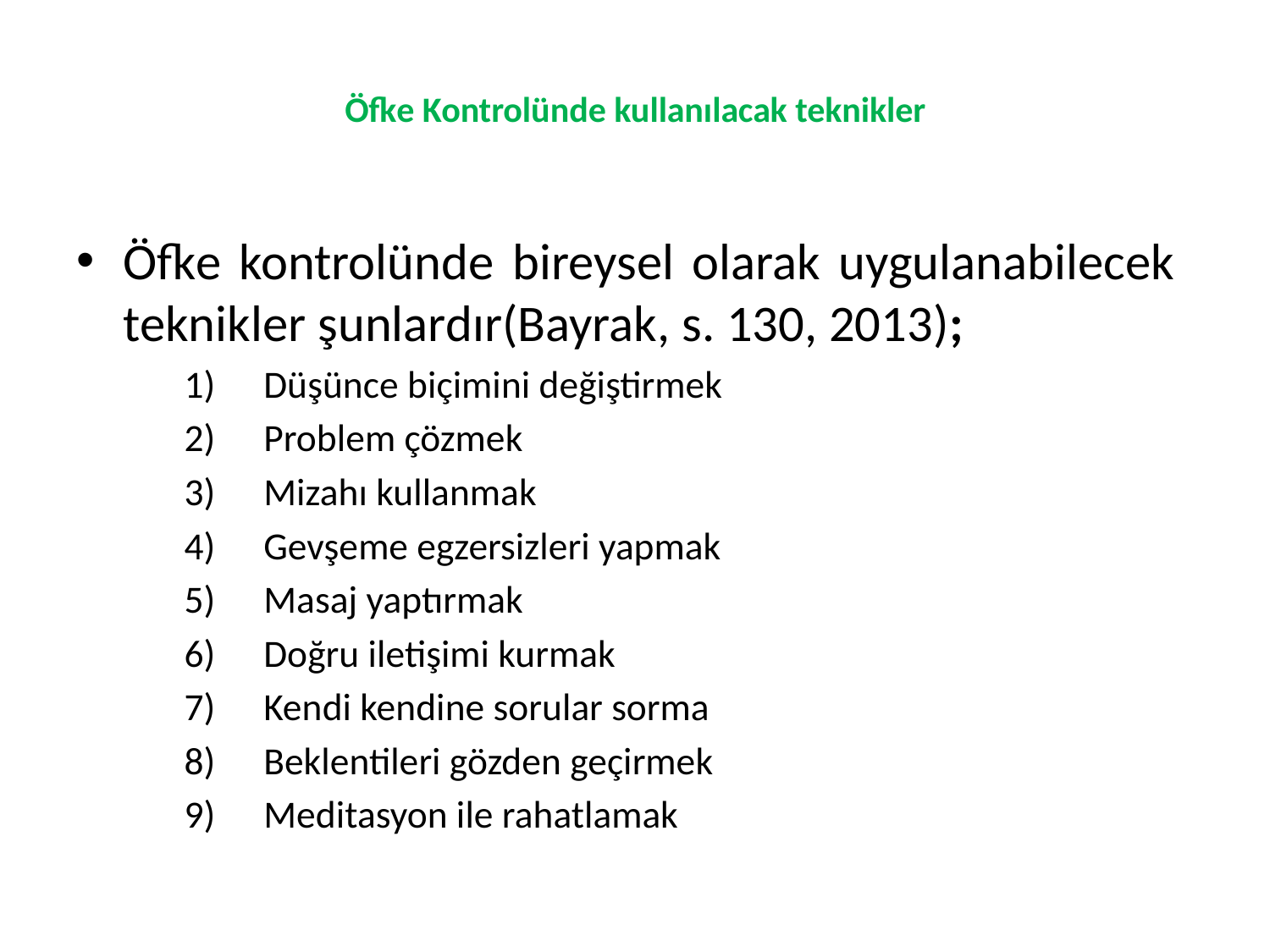

# Öfke Kontrolünde kullanılacak teknikler
Öfke kontrolünde bireysel olarak uygulanabilecek  teknikler şunlardır(Bayrak, s. 130, 2013);
Düşünce biçimini değiştirmek
Problem çözmek
Mizahı kullanmak
Gevşeme egzersizleri yapmak
Masaj yaptırmak
Doğru iletişimi kurmak
Kendi kendine sorular sorma
Beklentileri gözden geçirmek
Meditasyon ile rahatlamak